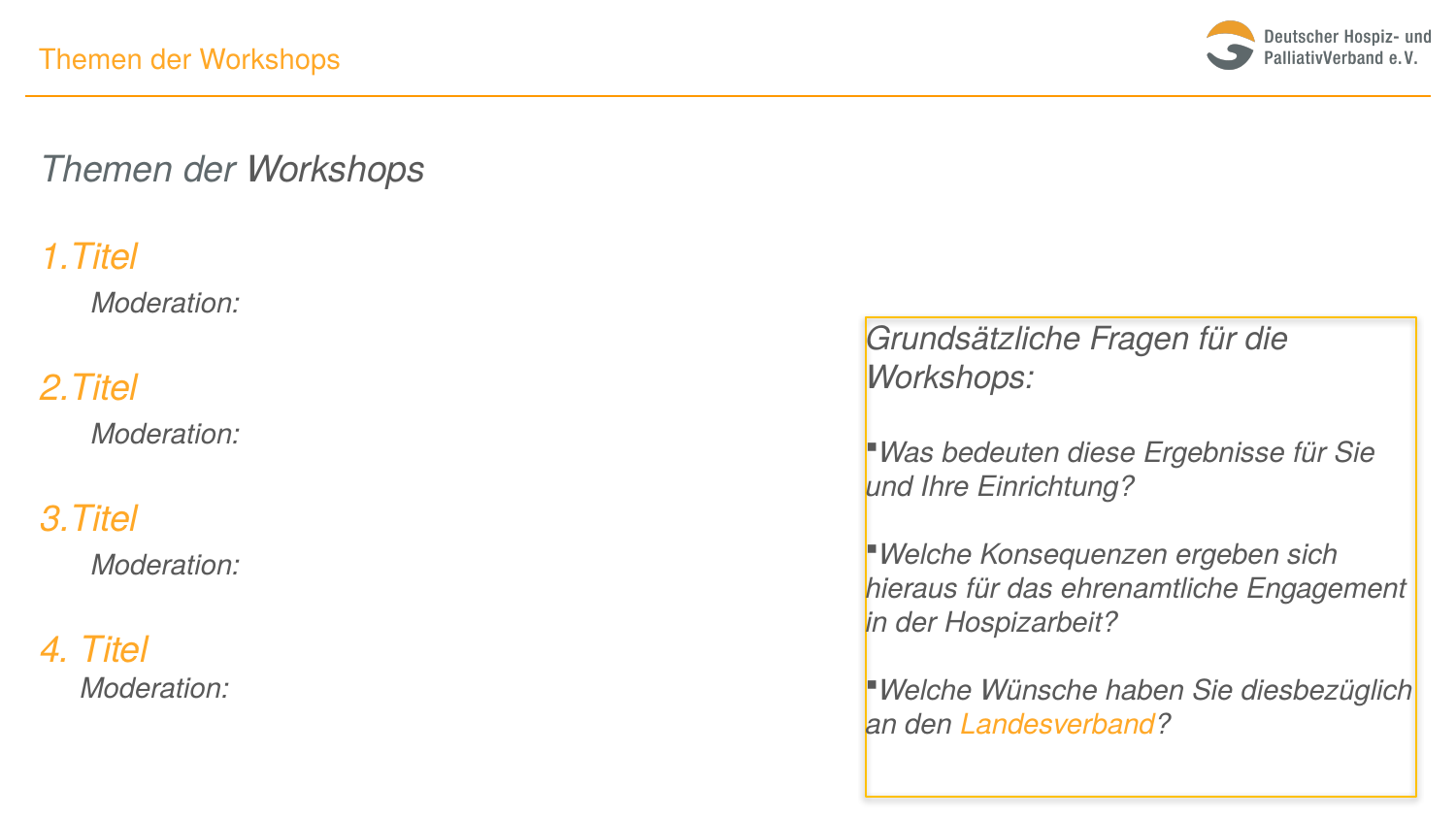

Themen der Workshops
Themen der Workshops

Titel
     Moderation:

Titel
     Moderation:

Titel
     Moderation:

4. Titel
     Moderation:

Grundsätzliche Fragen für die Workshops:

Was bedeuten diese Ergebnisse für Sie und Ihre Einrichtung?

Welche Konsequenzen ergeben sich hieraus für das ehrenamtliche Engagement in der Hospizarbeit?

Welche Wünsche haben Sie diesbezüglich an den Landesverband?